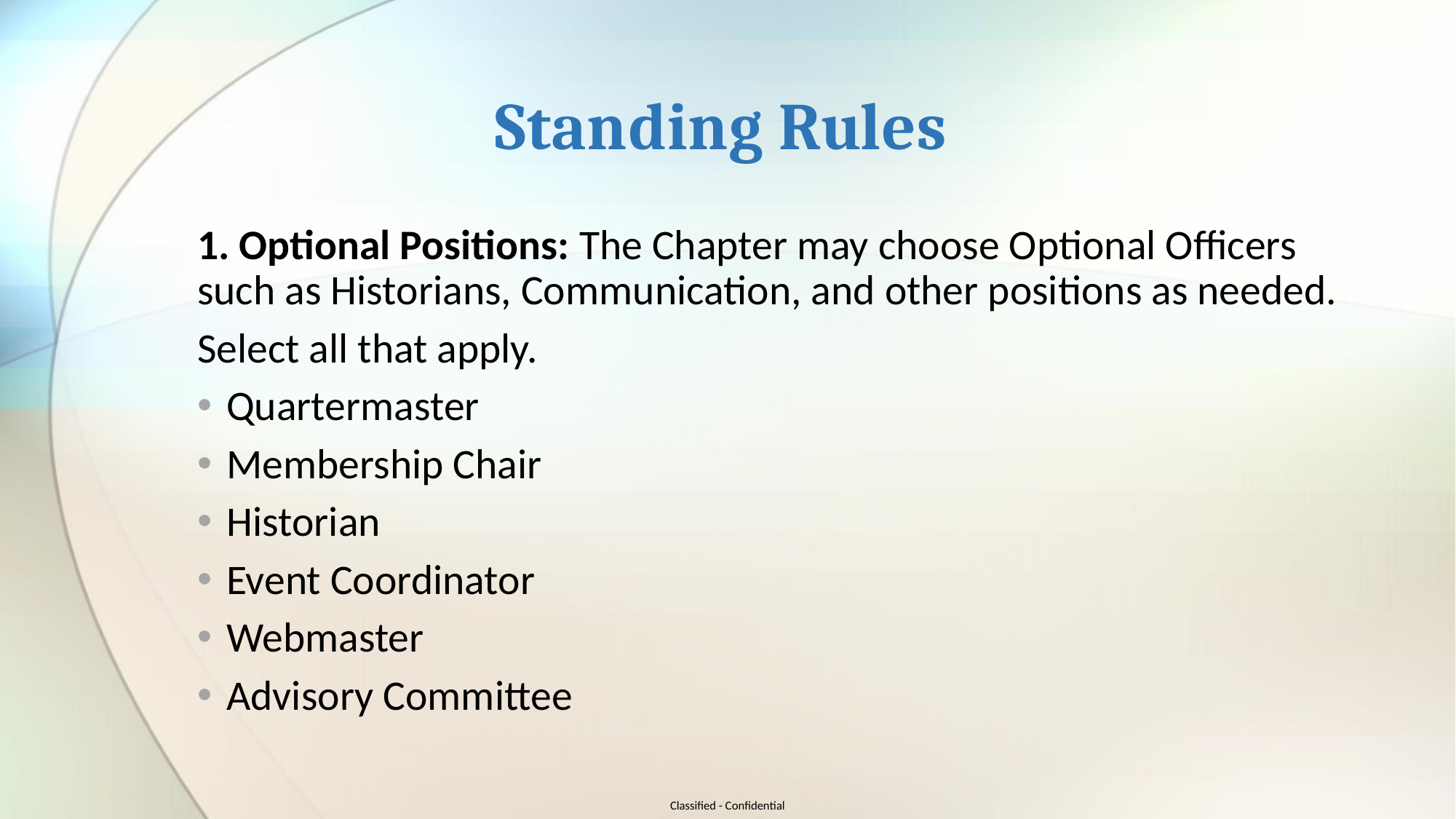

# Standing Rules
1. Optional Positions: The Chapter may choose Optional Officers such as Historians, Communication, and other positions as needed.
Select all that apply.
Quartermaster
Membership Chair
Historian
Event Coordinator
Webmaster
Advisory Committee